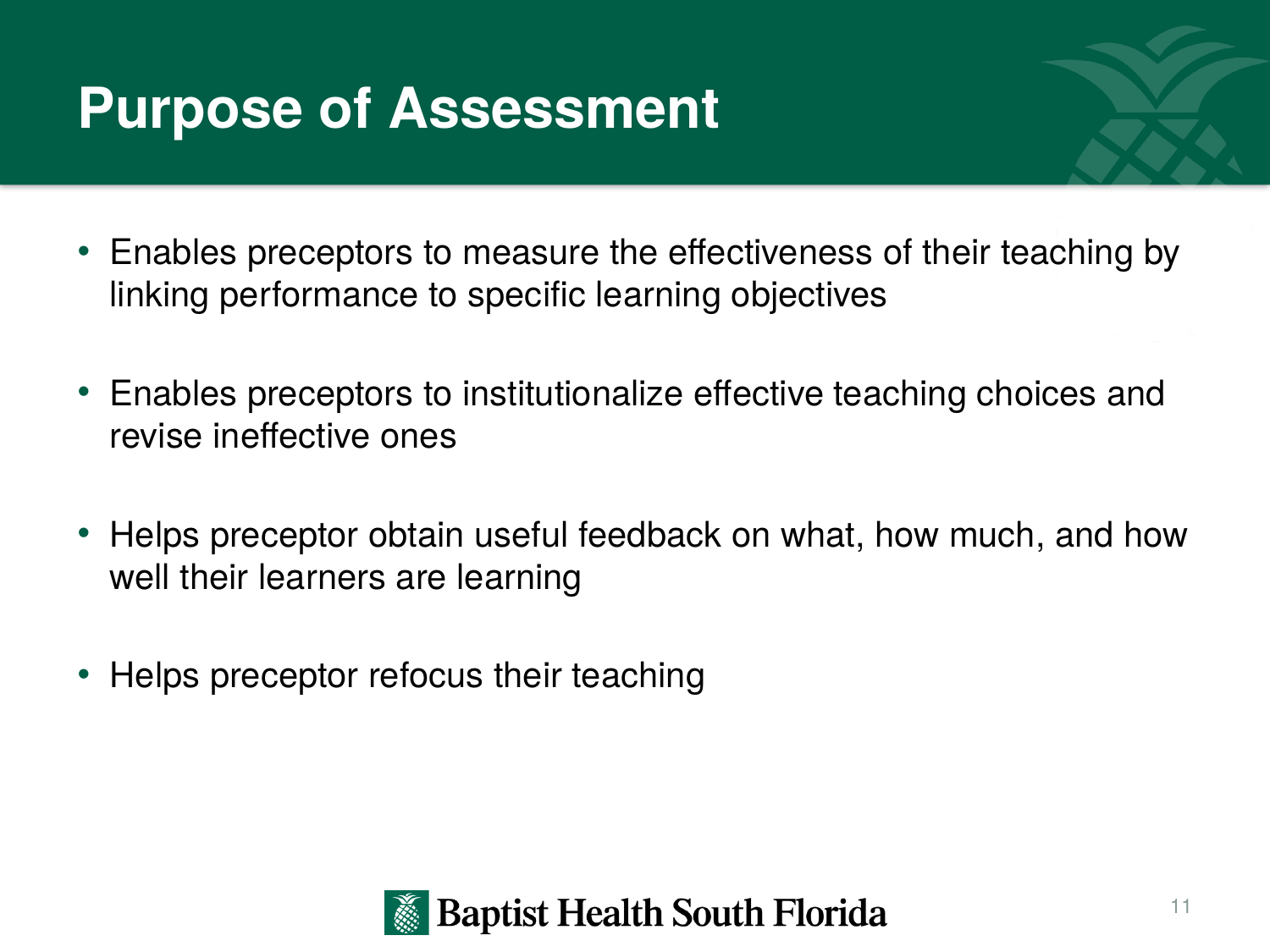

# Purpose of Assessment
Enables preceptors to measure the effectiveness of their teaching by linking performance to specific learning objectives

Enables preceptors to institutionalize effective teaching choices and revise ineffective ones

Helps preceptor obtain useful feedback on what, how much, and how well their learners are learning

Helps preceptor refocus their teaching

11